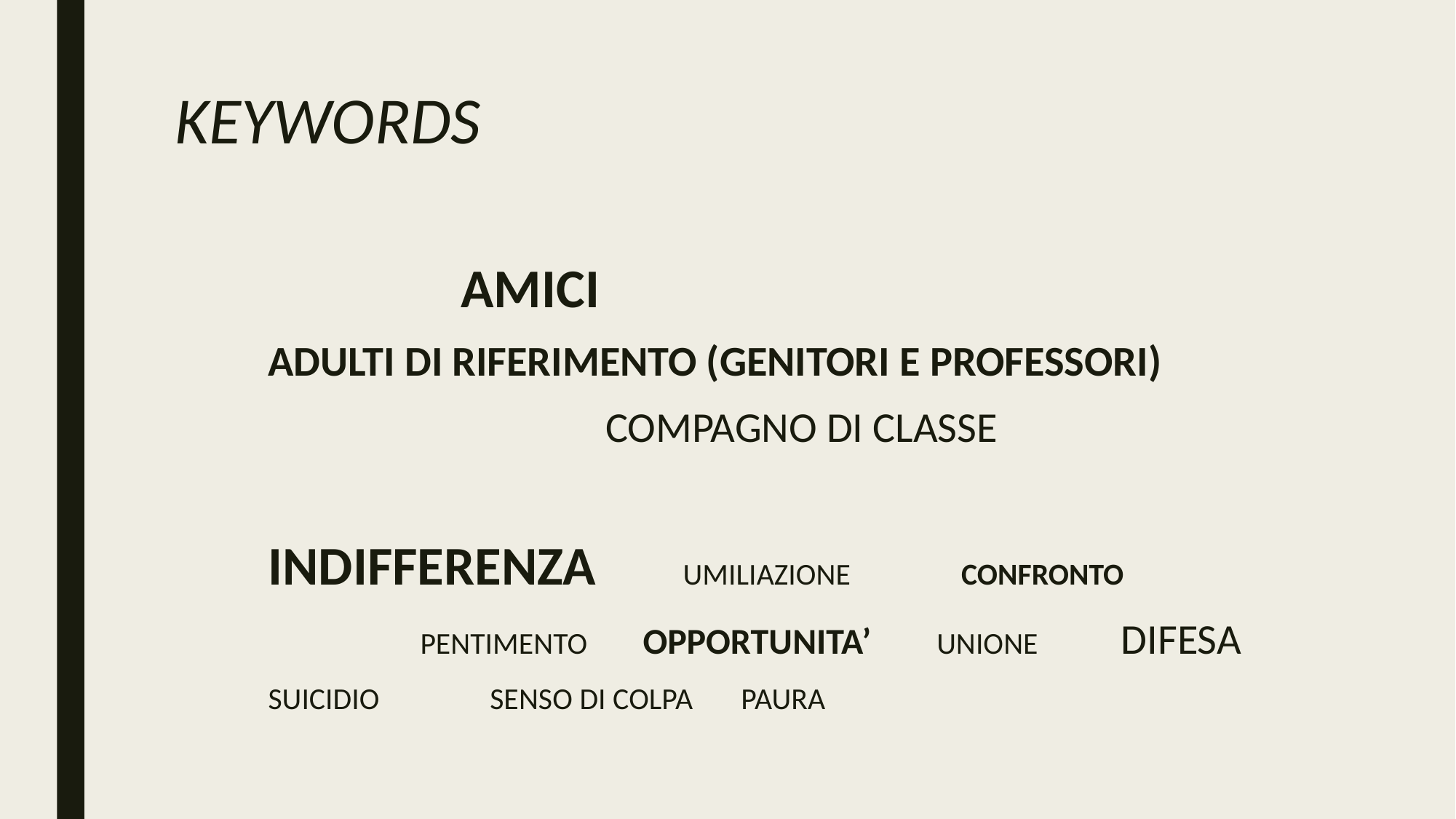

# KEYWORDS
                    AMICI
ADULTI DI RIFERIMENTO (GENITORI E PROFESSORI)
                                   COMPAGNO DI CLASSE

INDIFFERENZA       UMILIAZIONE                CONFRONTO
                      PENTIMENTO        OPPORTUNITA’        UNIONE            DIFESA
SUICIDIO                SENSO DI COLPA       PAURA